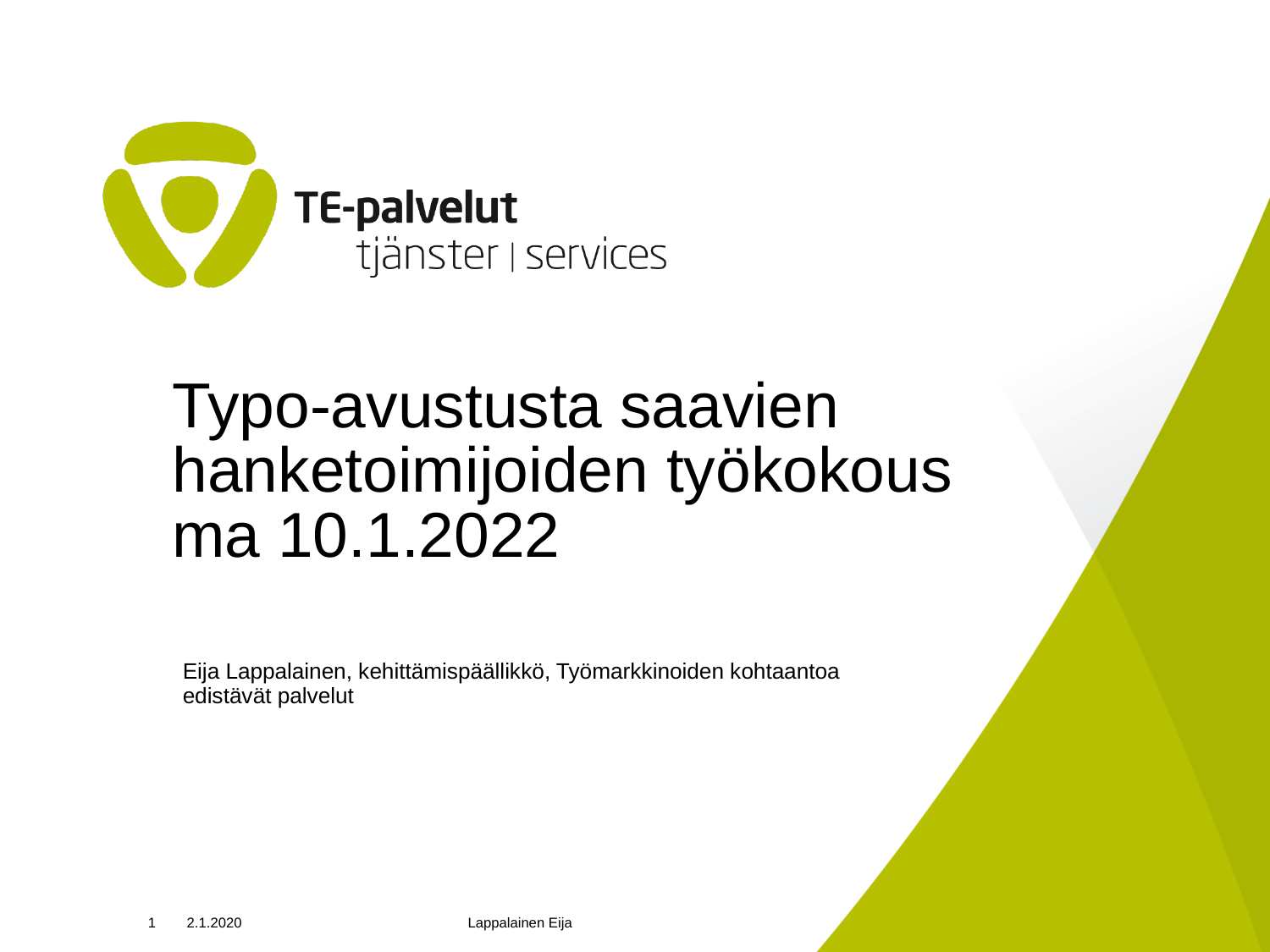

# Typo-avustusta saavien hanketoimijoiden työkokous ma 10.1.2022

Eija Lappalainen, kehittämispäällikkö, Työmarkkinoiden kohtaantoa edistävät palvelut
1
2.1.2020
Lappalainen Eija